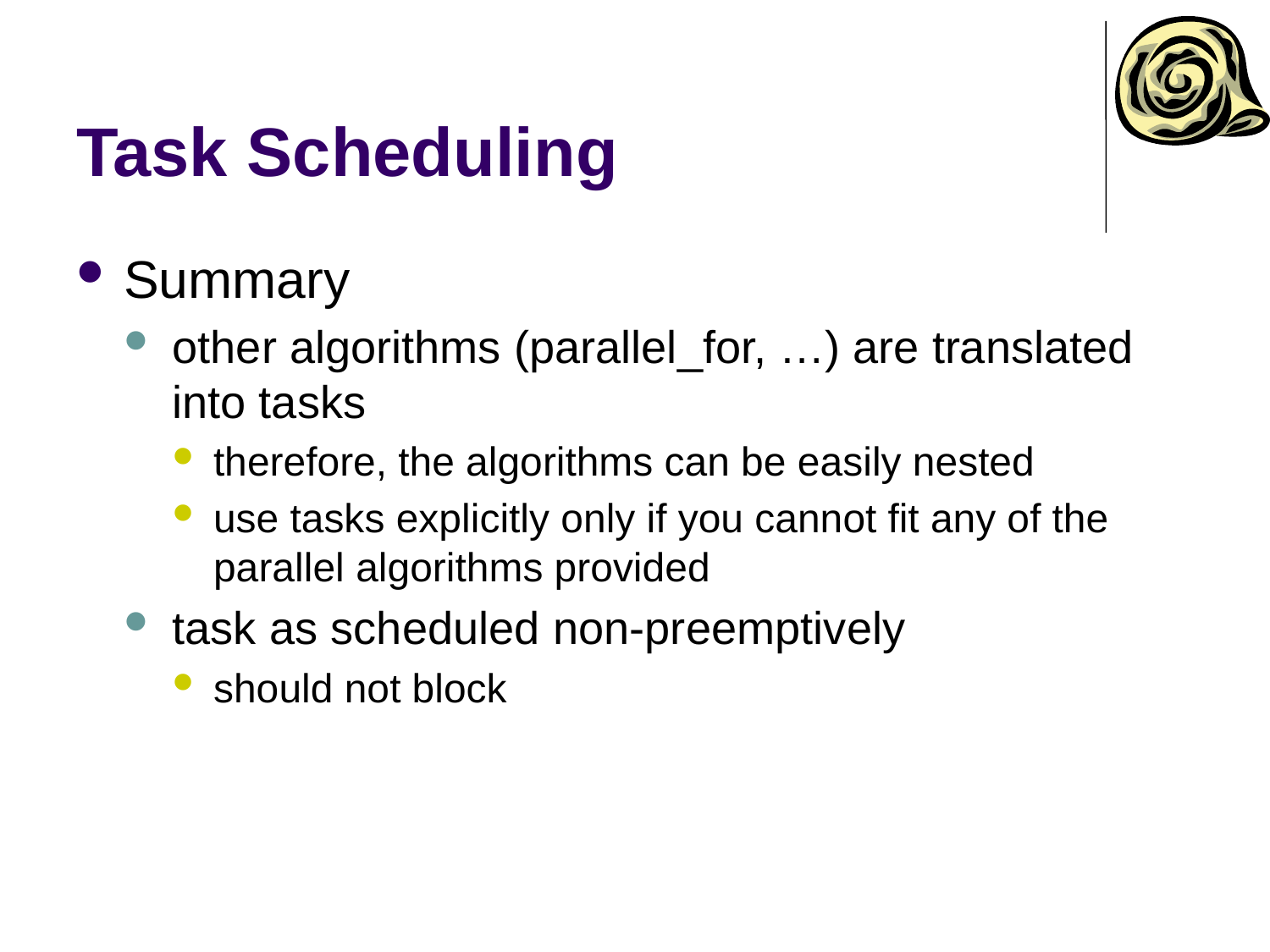

# Task Scheduling
Summary
other algorithms (parallel_for, …) are translated into tasks
therefore, the algorithms can be easily nested
use tasks explicitly only if you cannot fit any of the parallel algorithms provided
task as scheduled non-preemptively
should not block